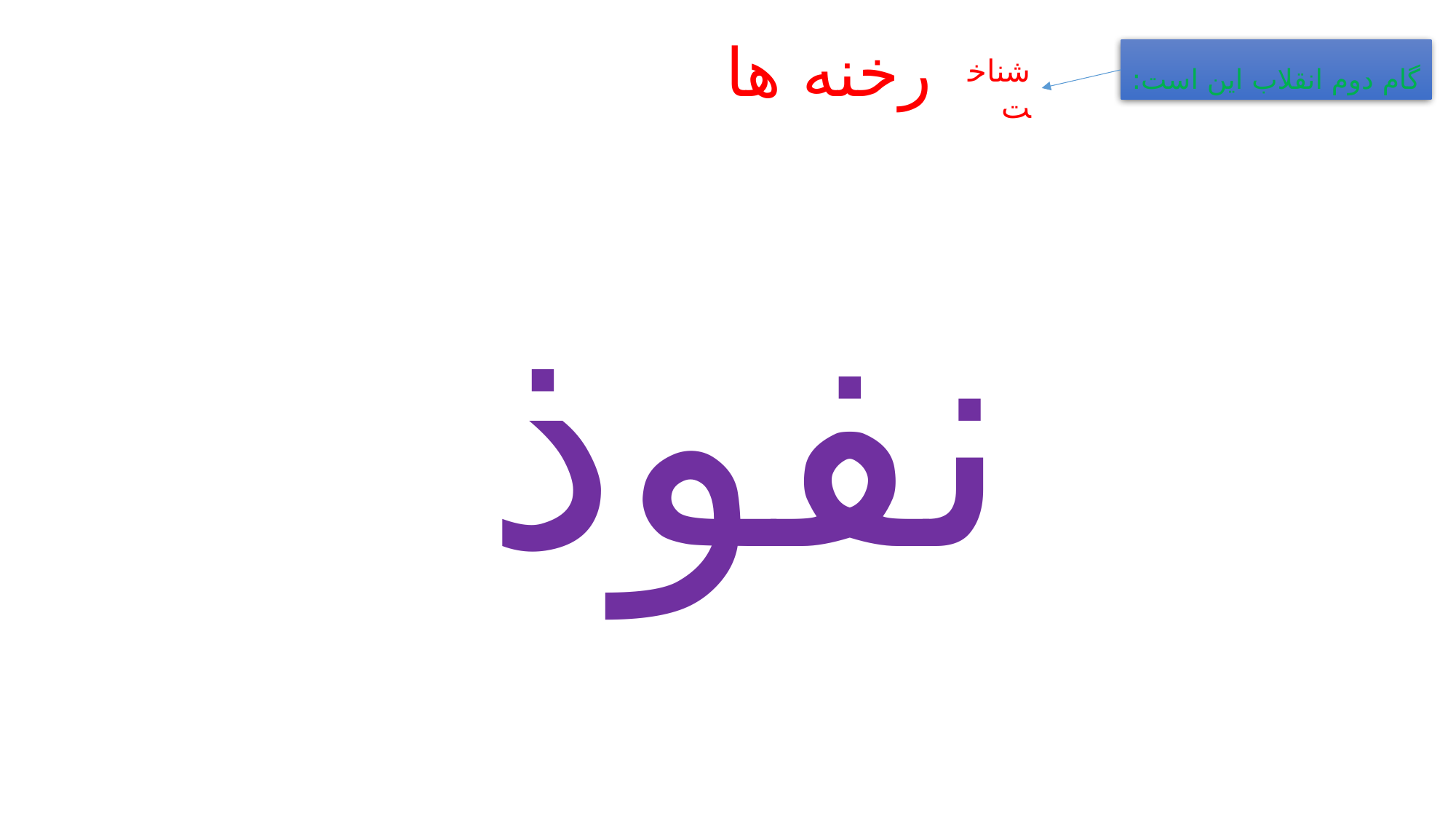

رخنه ها
گام دوم انقلاب این است:
شناخت
نفوذ